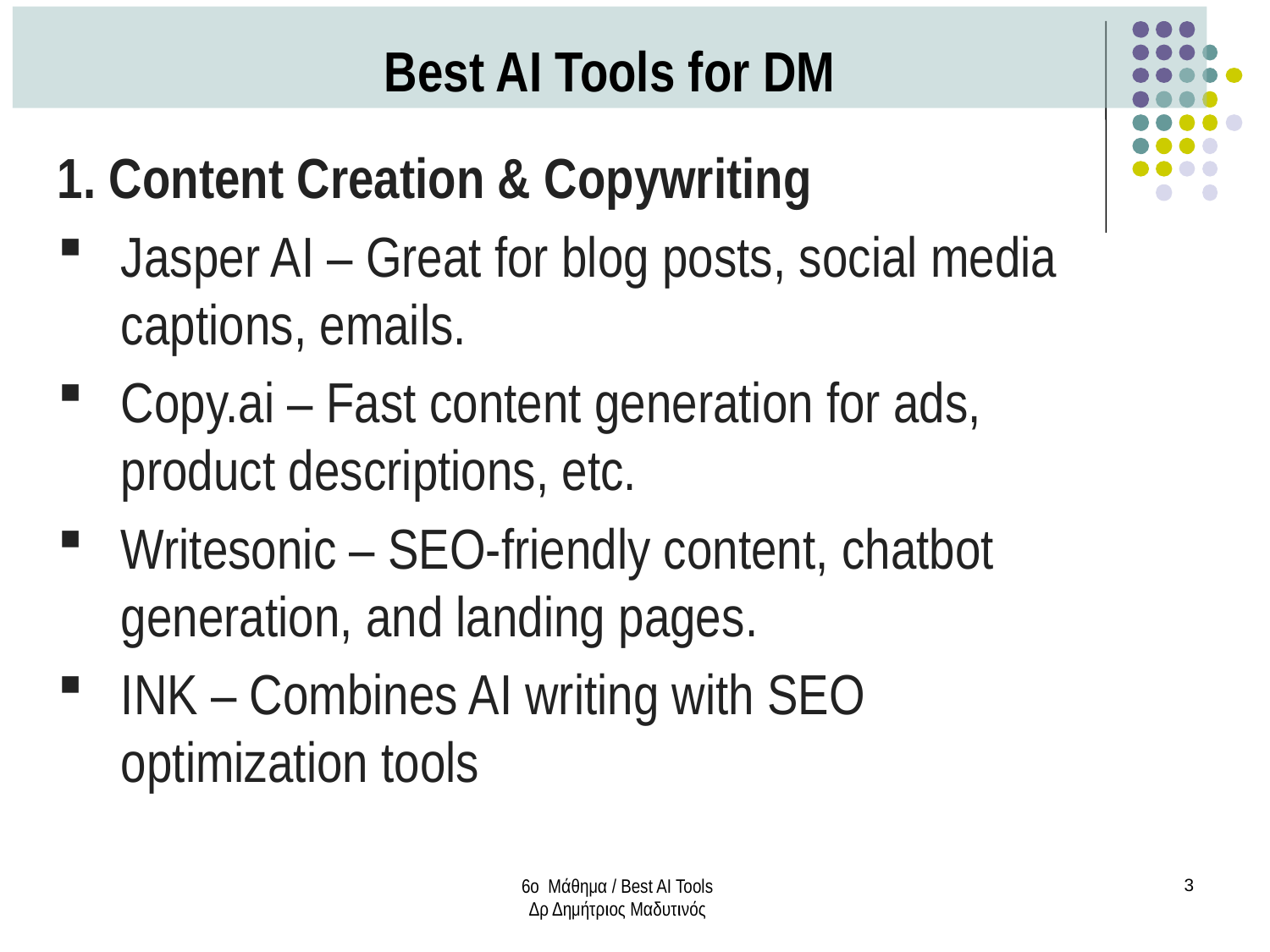

Best AI Tools for DM
1. Content Creation & Copywriting
Jasper AI – Great for blog posts, social media captions, emails.
Copy.ai – Fast content generation for ads, product descriptions, etc.
Writesonic – SEO-friendly content, chatbot generation, and landing pages.
INK – Combines AI writing with SEO optimization tools

6ο  Μάθημα / Best AI Tools
Δρ Δημήτριος Μαδυτινός
3